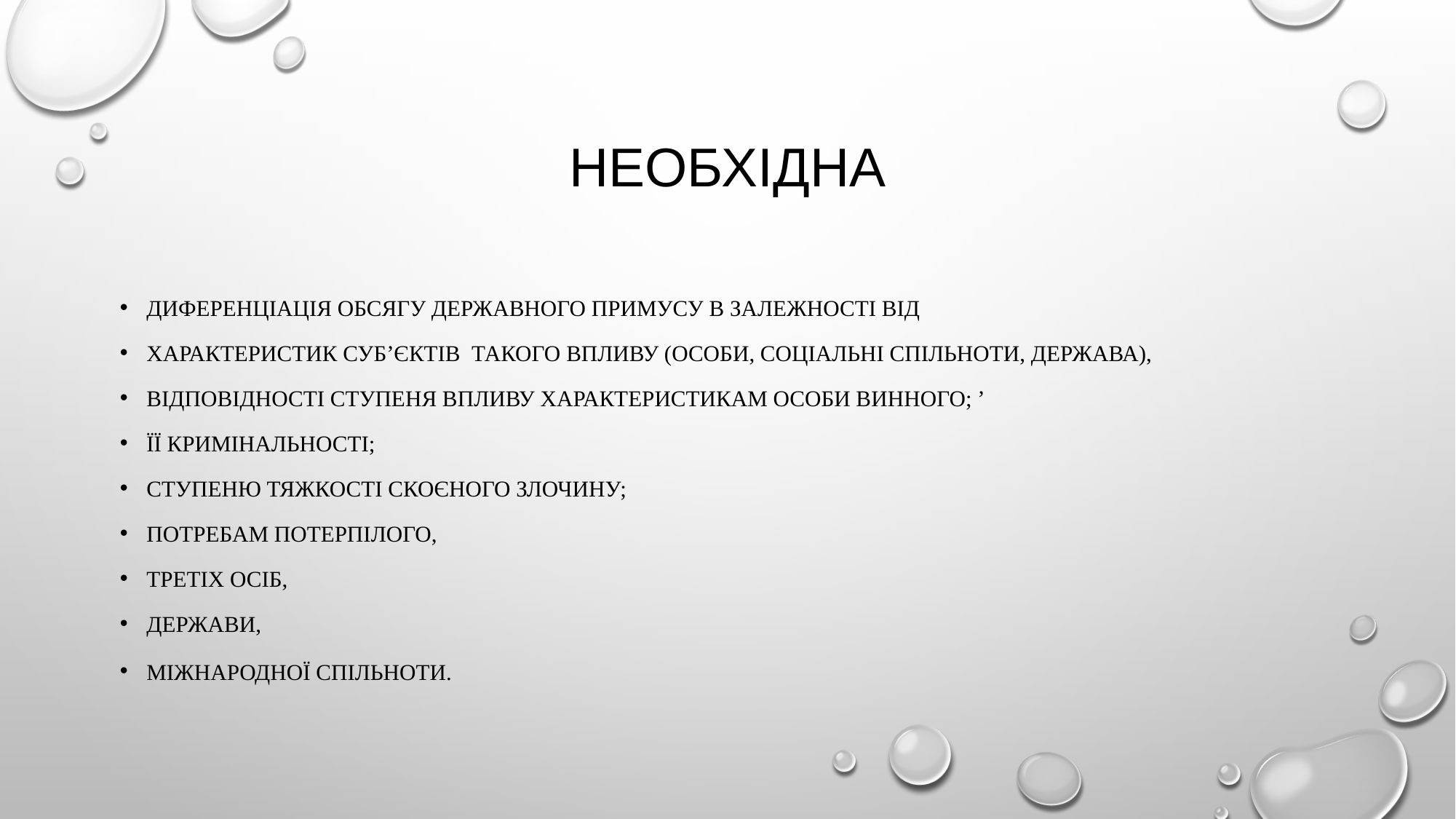

# НЕОБХІДНА
диференціація обсягу державного примусу в залежності від
характеристик суб’єктів  такого впливу (особи, соціальні спільноти, держава),
відповідності ступеня впливу характеристикам особи винного; ʼ
її кримінальності;
ступеню тяжкості скоєного злочину;
потребам потерпілого,
третіх осіб,
держави,
міжнародної спільноти.